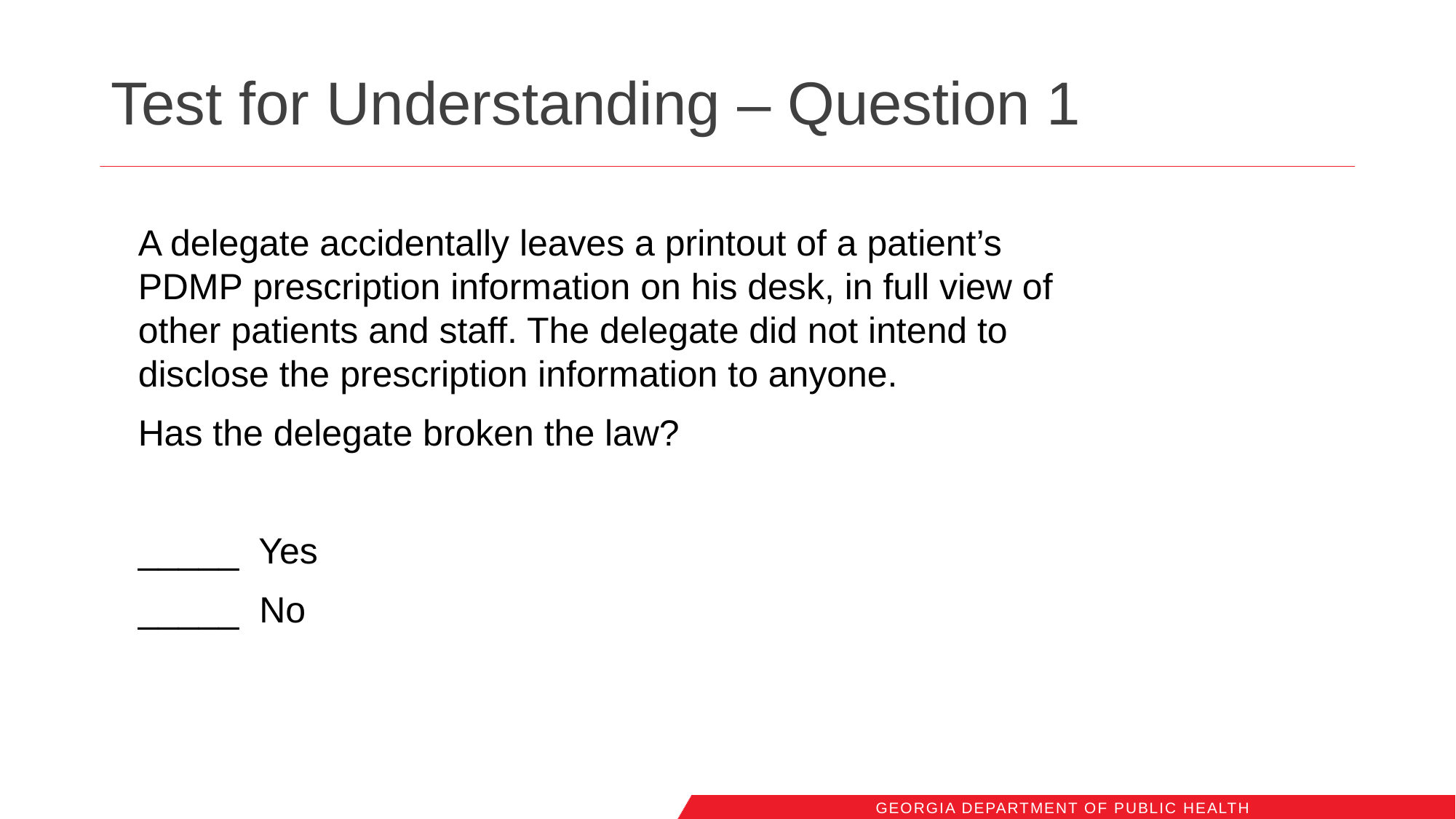

# Test for Understanding – Question 1
A delegate accidentally leaves a printout of a patient’s PDMP prescription information on his desk, in full view of other patients and staff. The delegate did not intend to disclose the prescription information to anyone.
Has the delegate broken the law?

_____  Yes
_____  No